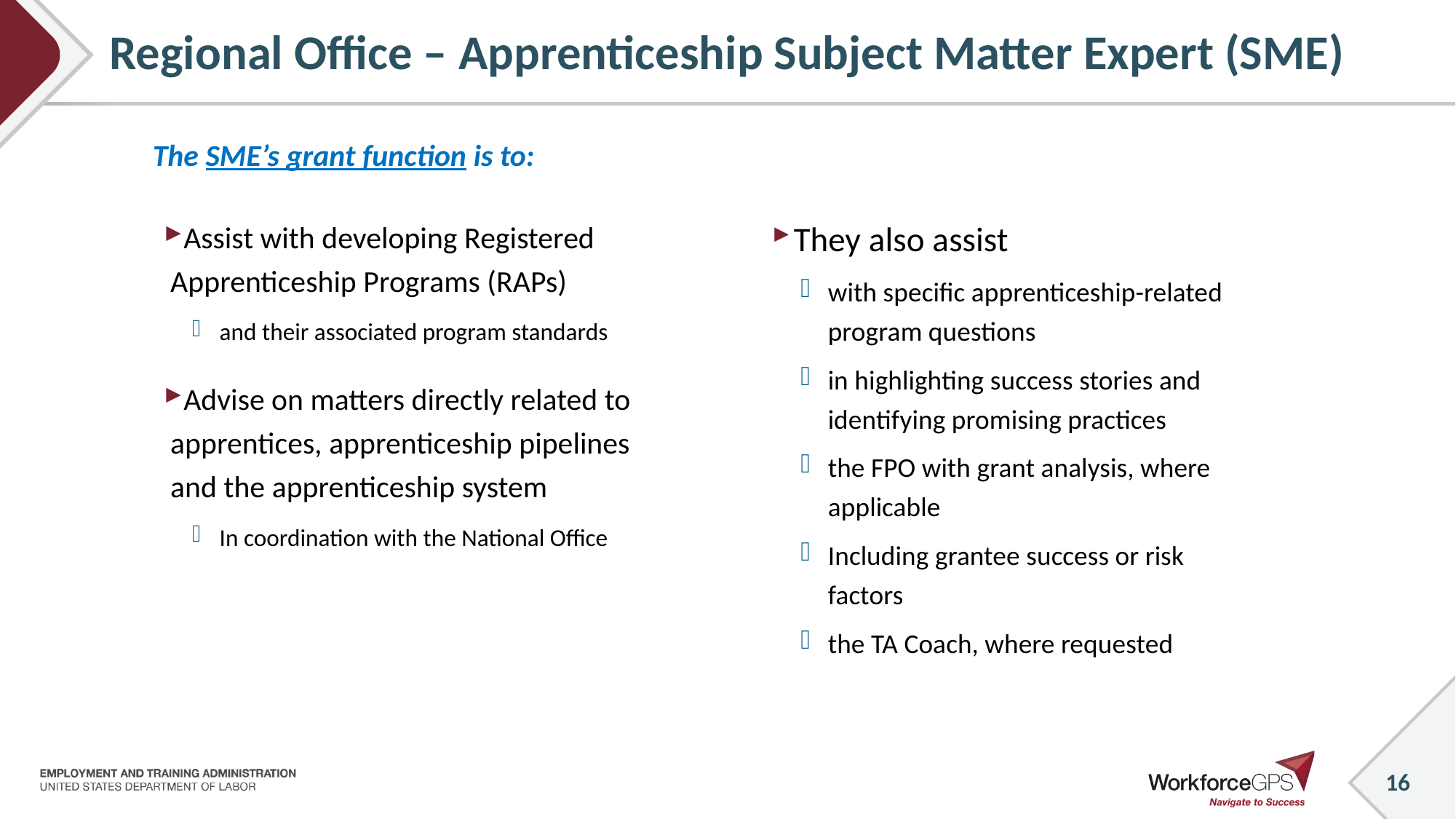

# Regional Office – Apprenticeship Subject Matter Expert (SME)
The SME’s grant function is to:

Assist with developing Registered Apprenticeship Programs (RAPs)
and their associated program standards
Advise on matters directly related to apprentices, apprenticeship pipelines and the apprenticeship system
In coordination with the National Office

 They also assist
with specific apprenticeship-related program questions
in highlighting success stories and identifying promising practices
the FPO with grant analysis, where applicable
Including grantee success or risk factors
the TA Coach, where requested

16